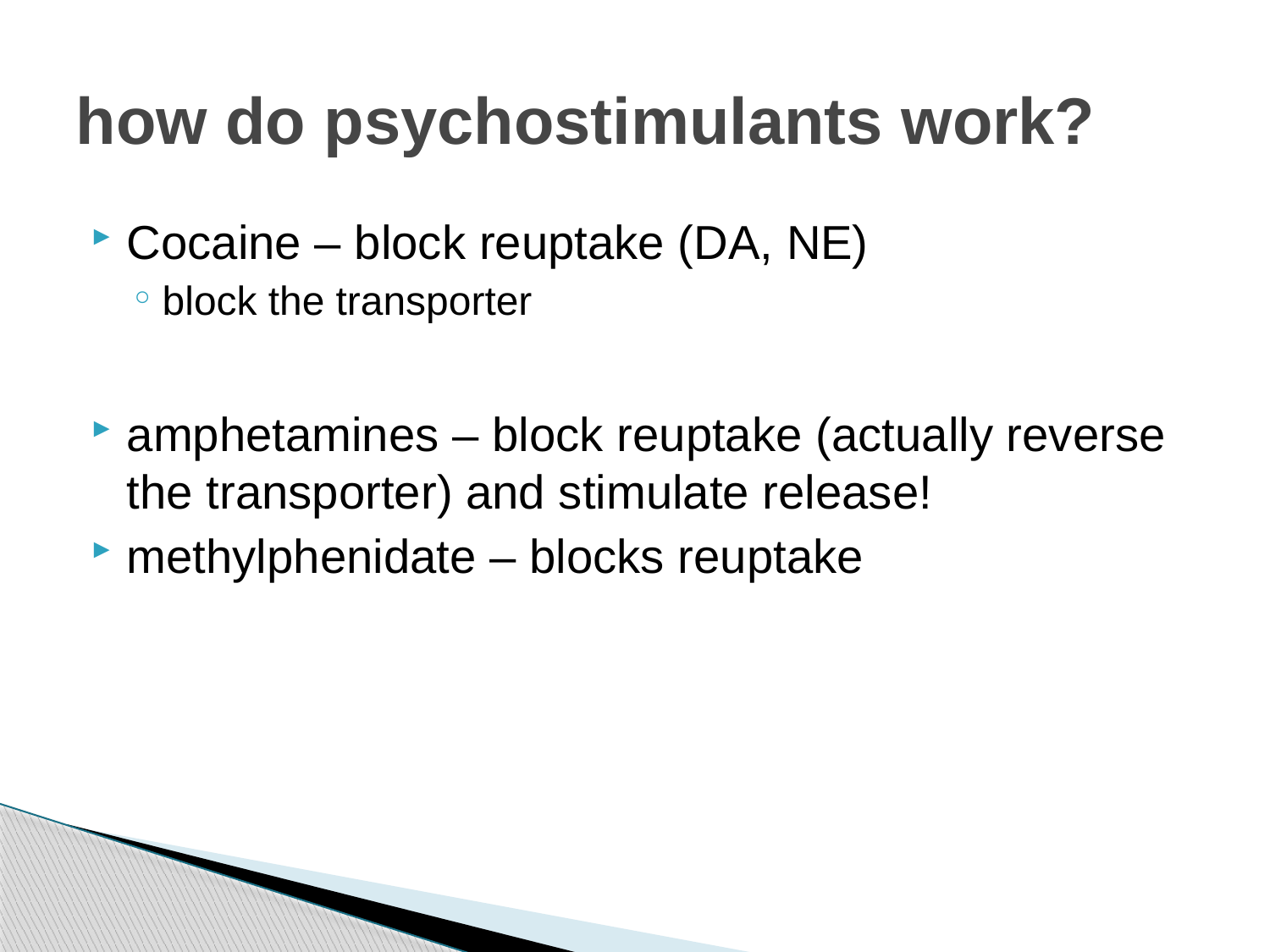

# how do psychostimulants work?
Cocaine – block reuptake (DA, NE)
block the transporter

amphetamines – block reuptake (actually reverse the transporter) and stimulate release!
methylphenidate – blocks reuptake